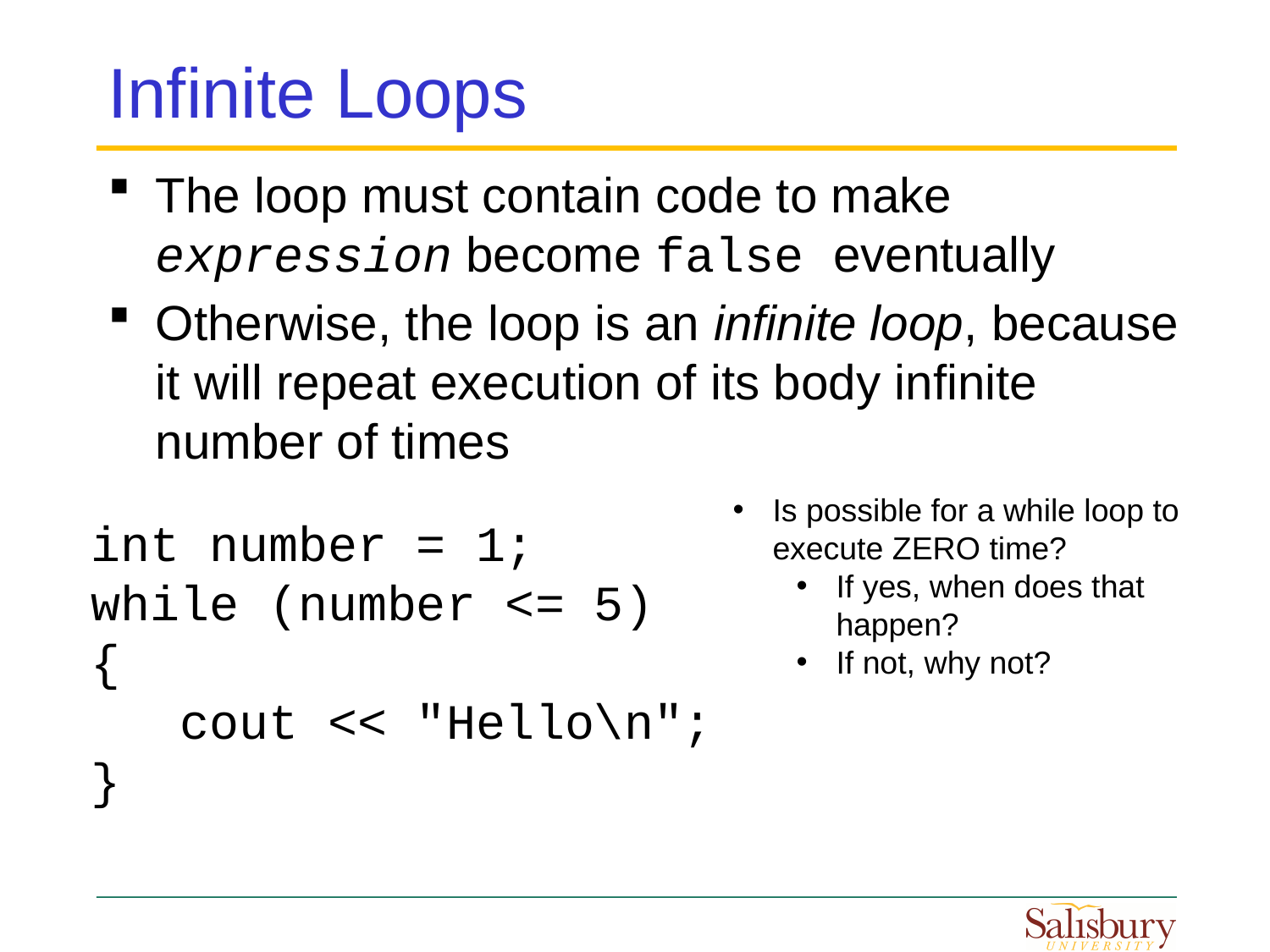

# Infinite Loops
The loop must contain code to make expression become false eventually
Otherwise, the loop is an infinite loop, because it will repeat execution of its body infinite number of times

Is possible for a while loop to execute ZERO time?
If yes, when does that happen?
If not, why not?
int number = 1;
while (number <= 5)
{
   cout << "Hello\n";
}